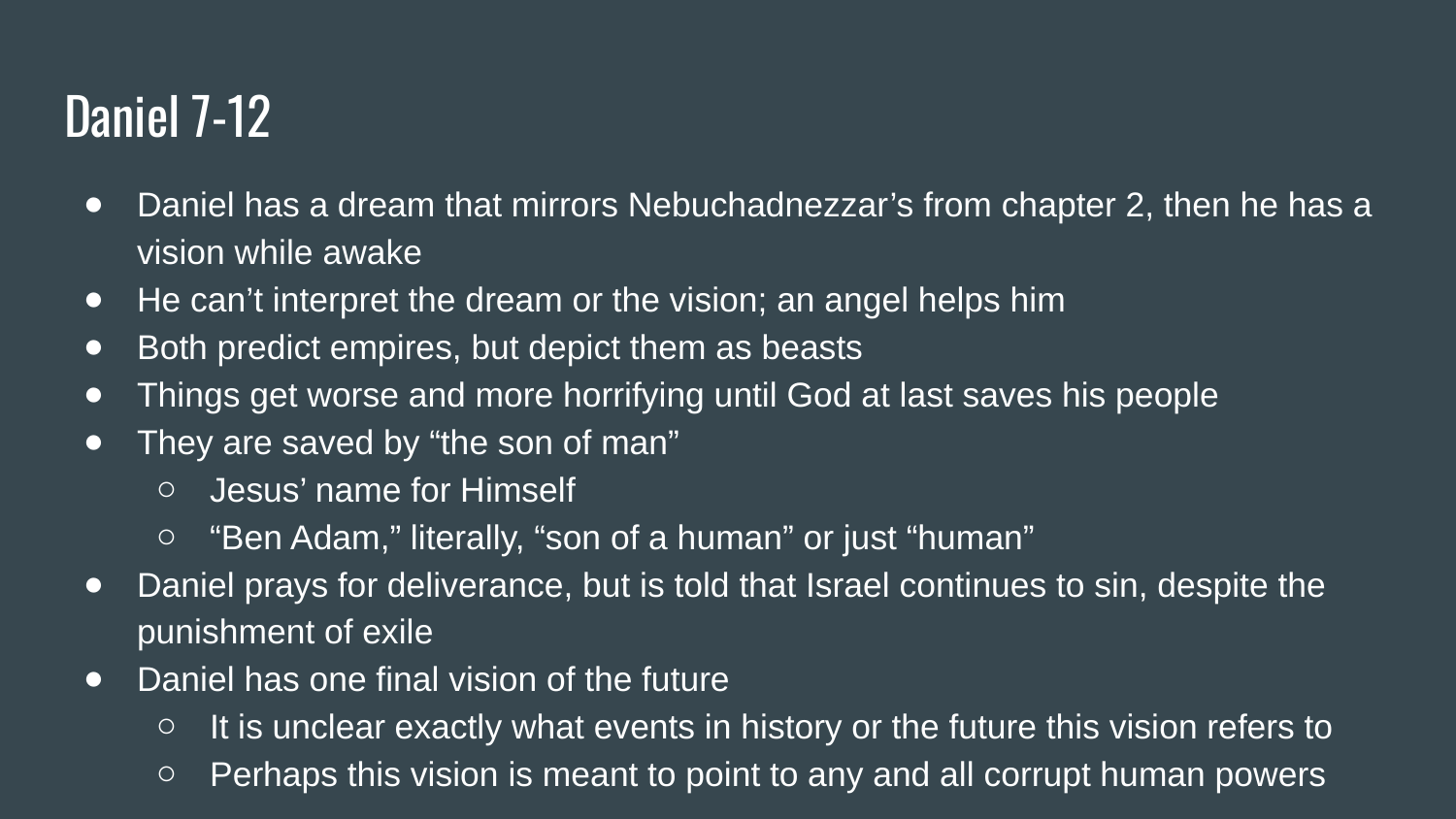

# Daniel 7-12
Daniel has a dream that mirrors Nebuchadnezzar’s from chapter 2, then he has a vision while awake
He can’t interpret the dream or the vision; an angel helps him
Both predict empires, but depict them as beasts
Things get worse and more horrifying until God at last saves his people
They are saved by “the son of man”
Jesus’ name for Himself
“Ben Adam,” literally, “son of a human” or just “human”
Daniel prays for deliverance, but is told that Israel continues to sin, despite the punishment of exile
Daniel has one final vision of the future
It is unclear exactly what events in history or the future this vision refers to
Perhaps this vision is meant to point to any and all corrupt human powers